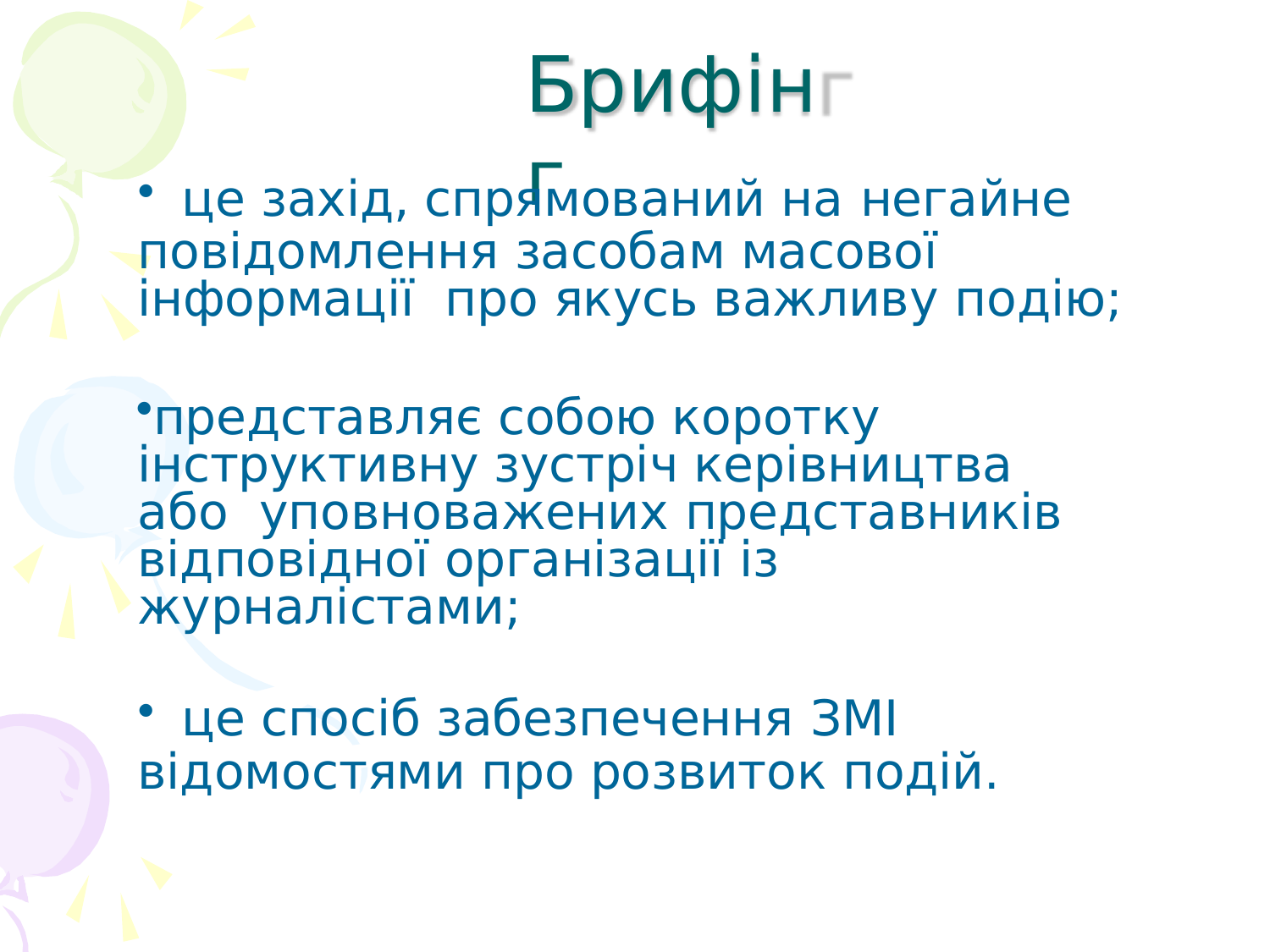

# Брифінг

це захід, спрямований на негайне
повідомлення засобам масової інформації  про якусь важливу подію;

представляє собою коротку  інструктивну зустріч керівництва або  уповноважених представників
відповідної організації із журналістами;

це спосіб забезпечення ЗМІ
відомостями про розвиток подій.